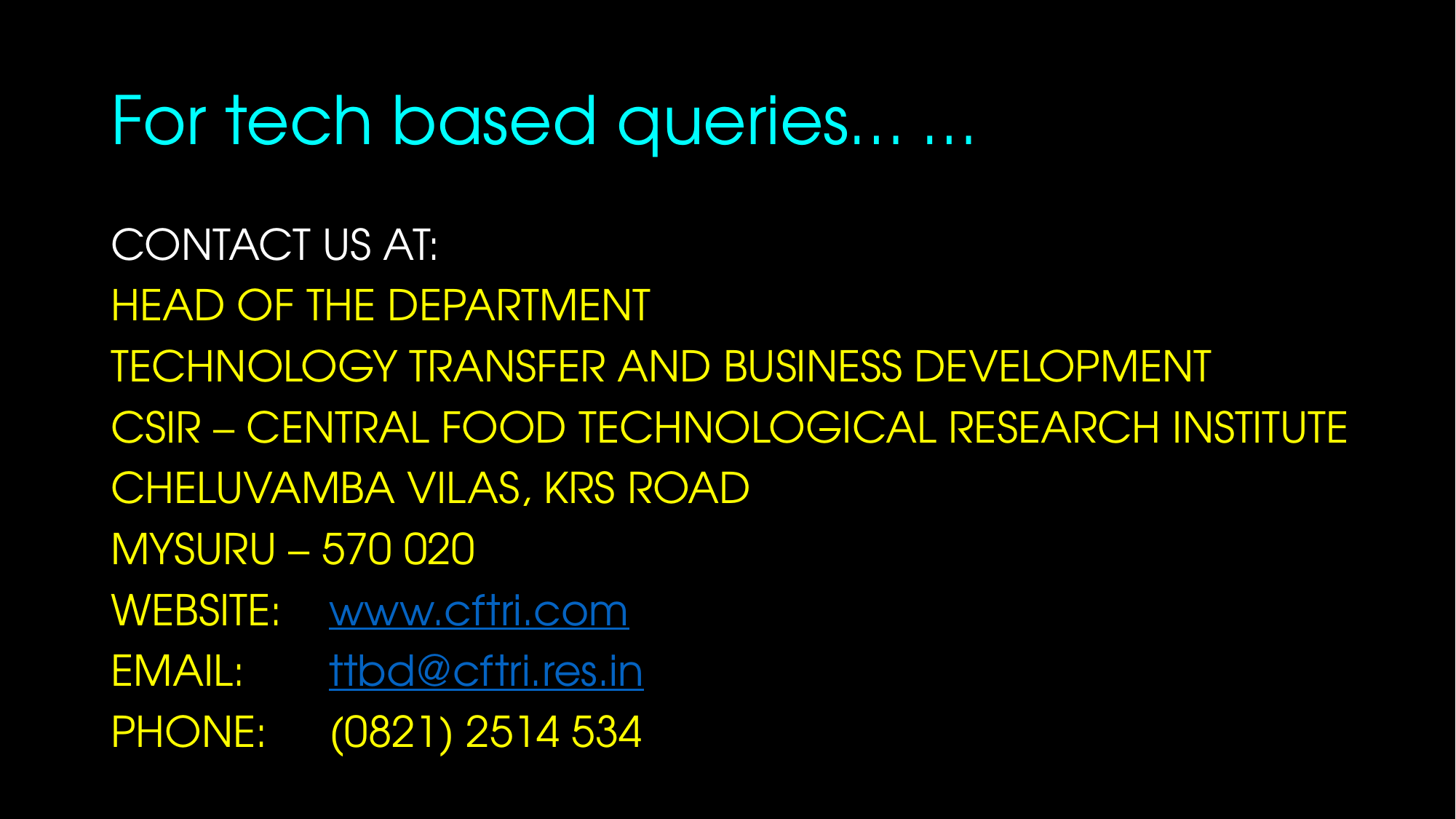

# For tech based queries… …
CONTACT US AT:
HEAD OF THE DEPARTMENT
TECHNOLOGY TRANSFER AND BUSINESS DEVELOPMENT
CSIR – CENTRAL FOOD TECHNOLOGICAL RESEARCH INSTITUTE
CHELUVAMBA VILAS, KRS ROAD
MYSURU – 570 020
WEBSITE:	www.cftri.com
EMAIL:	ttbd@cftri.res.in
PHONE:	(0821) 2514 534